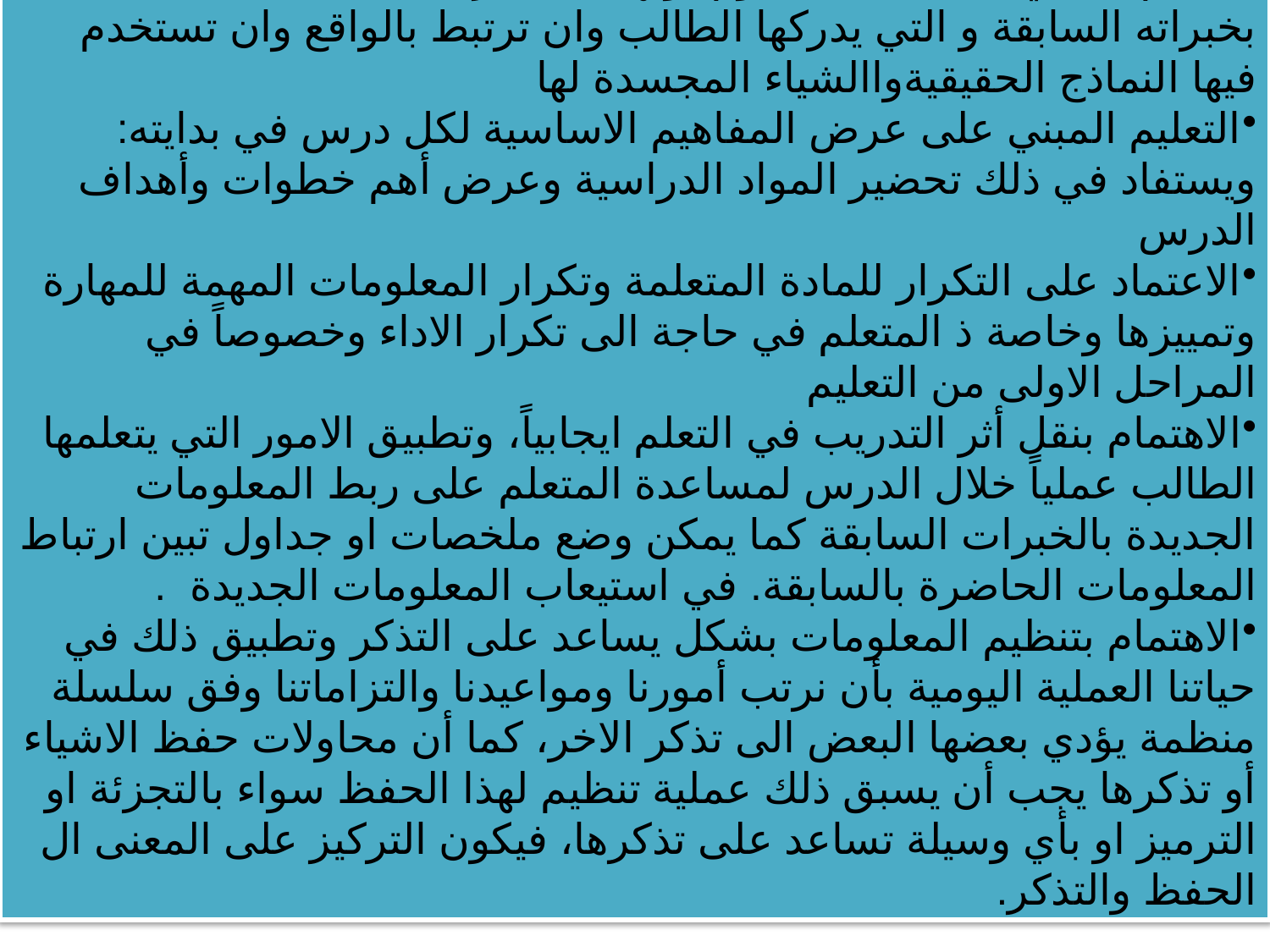

التعلم المبني على المعنى يدوم، ولهذا يجب ربط مايتعلمه الطالب بخبراته السابقة و التي يدركها الطالب وان ترتبط بالواقع وان تستخدم فيها النماذج الحقيقيةواالشياء المجسدة لها
التعليم المبني على عرض المفاهيم الاساسية لكل درس في بدايته: ويستفاد في ذلك تحضير المواد الدراسية وعرض أهم خطوات وأهداف الدرس
الاعتماد على التكرار للمادة المتعلمة وتكرار المعلومات المهمة للمهارة وتمييزها وخاصة ذ المتعلم في حاجة الى تكرار الاداء وخصوصاً في المراحل الاولى من التعليم
الاهتمام بنقل أثر التدريب في التعلم ايجابياً، وتطبيق الامور التي يتعلمها الطالب عملياً خلال الدرس لمساعدة المتعلم على ربط المعلومات الجديدة بالخبرات السابقة كما يمكن وضع ملخصات او جداول تبين ارتباط المعلومات الحاضرة بالسابقة. في استيعاب المعلومات الجديدة  .
الاهتمام بتنظيم المعلومات بشكل يساعد على التذكر وتطبيق ذلك في حياتنا العملية اليومية بأن نرتب أمورنا ومواعيدنا والتزاماتنا وفق سلسلة منظمة يؤدي بعضها البعض الى تذكر الاخر، كما أن محاولات حفظ الاشياء أو تذكرها يجب أن يسبق ذلك عملية تنظيم لهذا الحفظ سواء بالتجزئة او الترميز او بأي وسيلة تساعد على تذكرها، فيكون التركيز على المعنى ال الحفظ والتذكر.